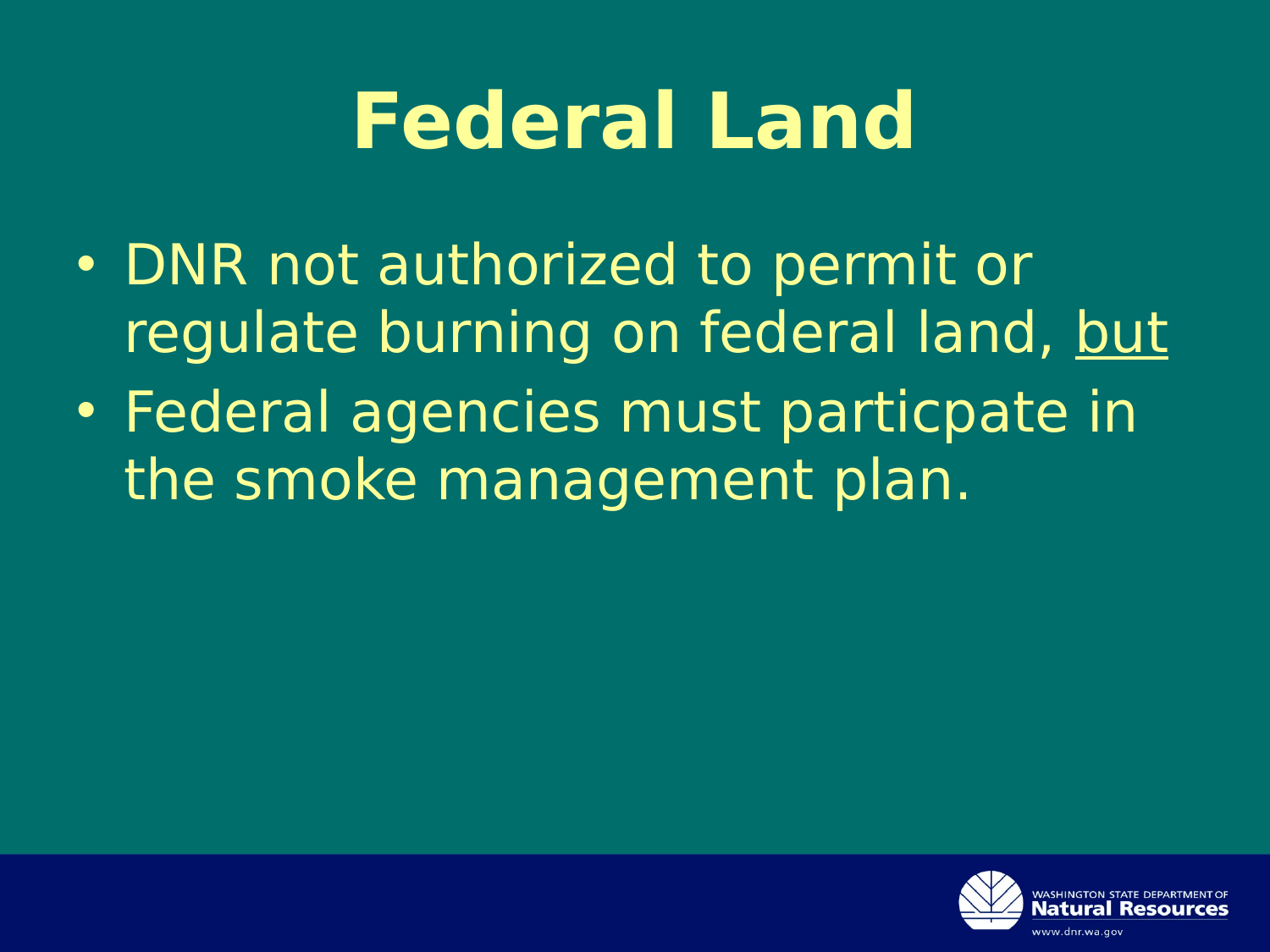

# Federal Land
DNR not authorized to permit or regulate burning on federal land, but
Federal agencies must particpate in the smoke management plan.